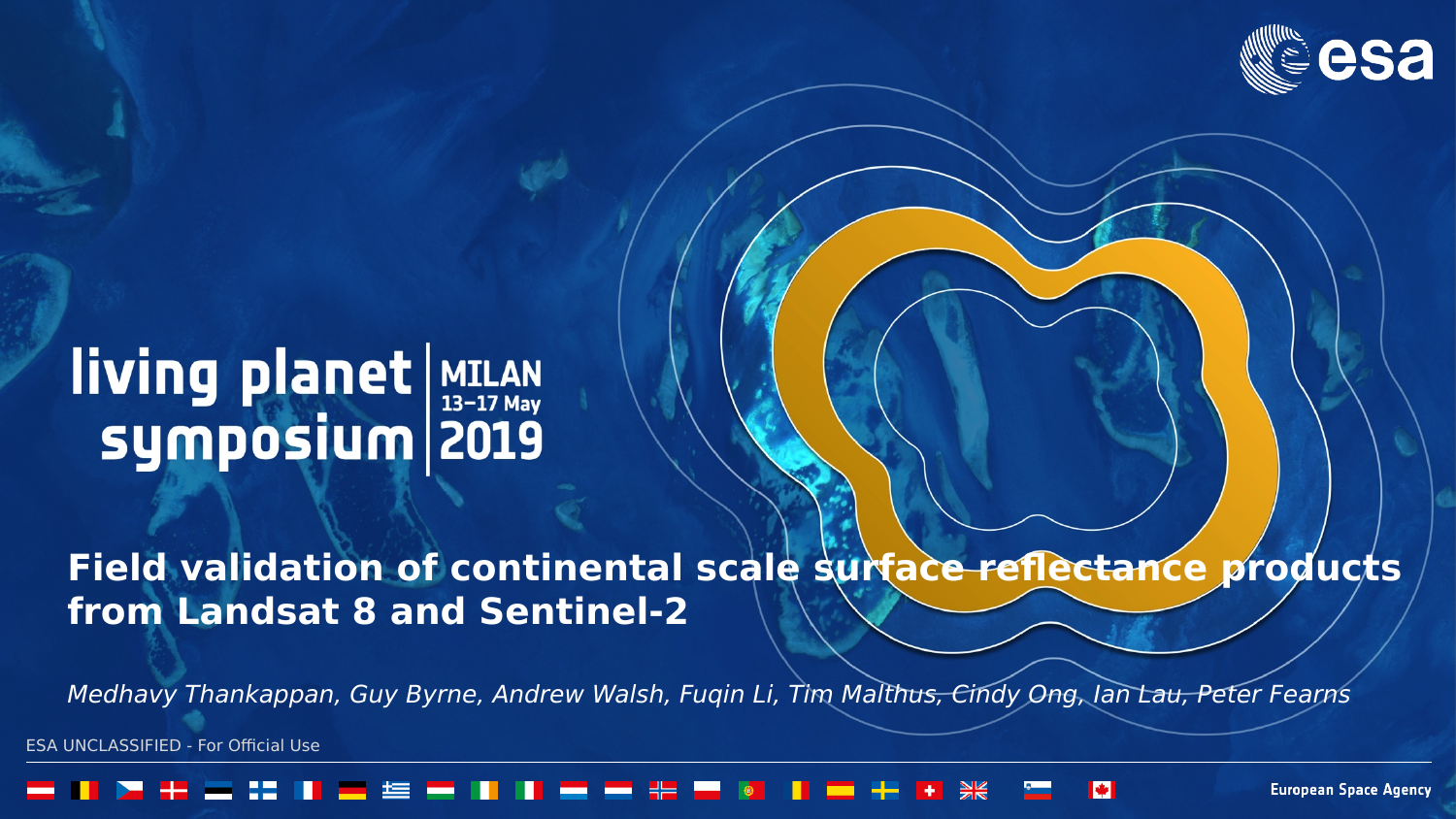

Field validation of continental scale surface reflectance products from Landsat 8 and Sentinel-2
Medhavy Thankappan, Guy Byrne, Andrew Walsh, Fuqin Li, Tim Malthus, Cindy Ong, Ian Lau, Peter Fearns